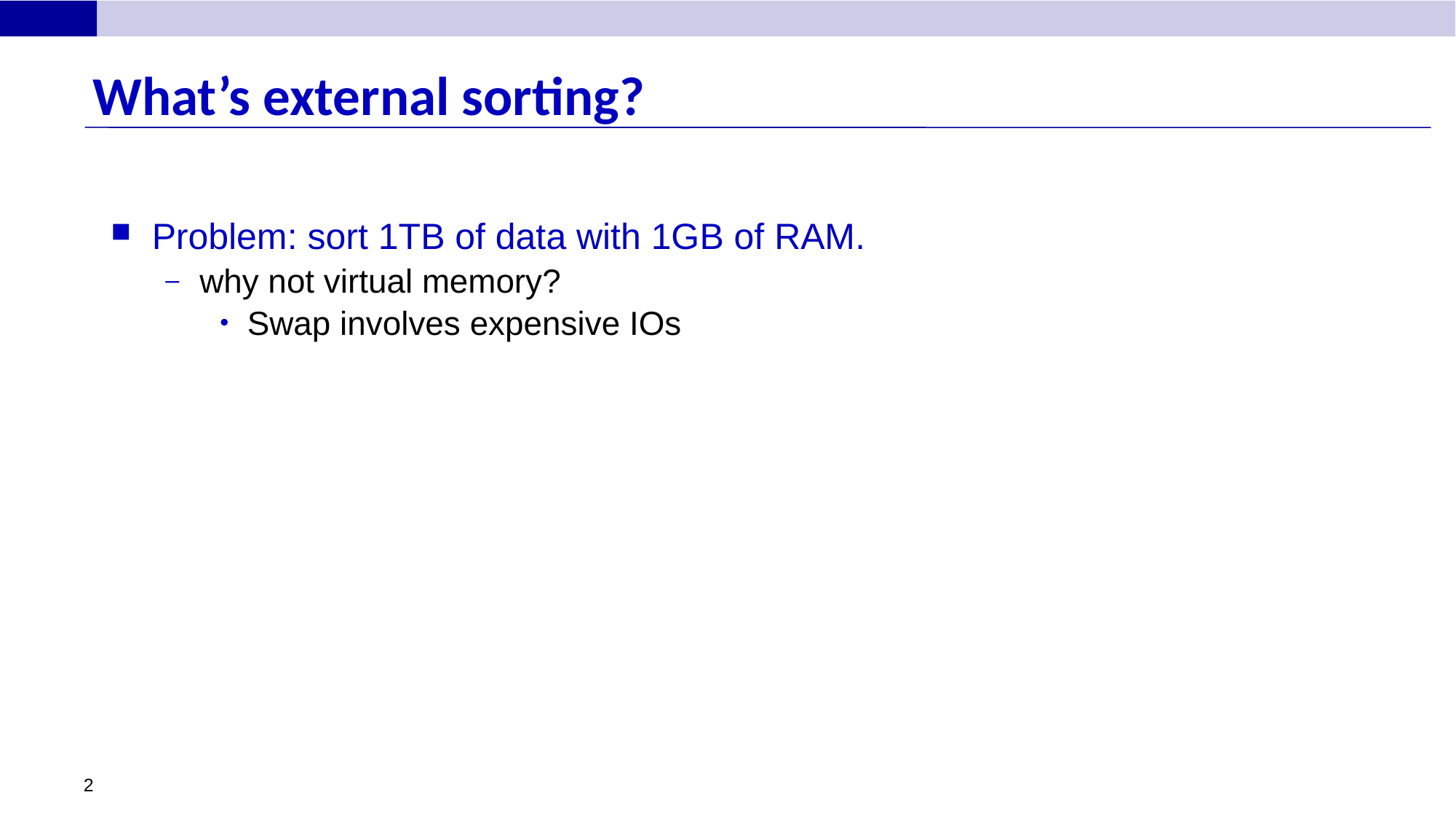

# What’s external sorting?

Problem: sort 1TB of data with 1GB of RAM.
why not virtual memory?
Swap involves expensive IOs
2